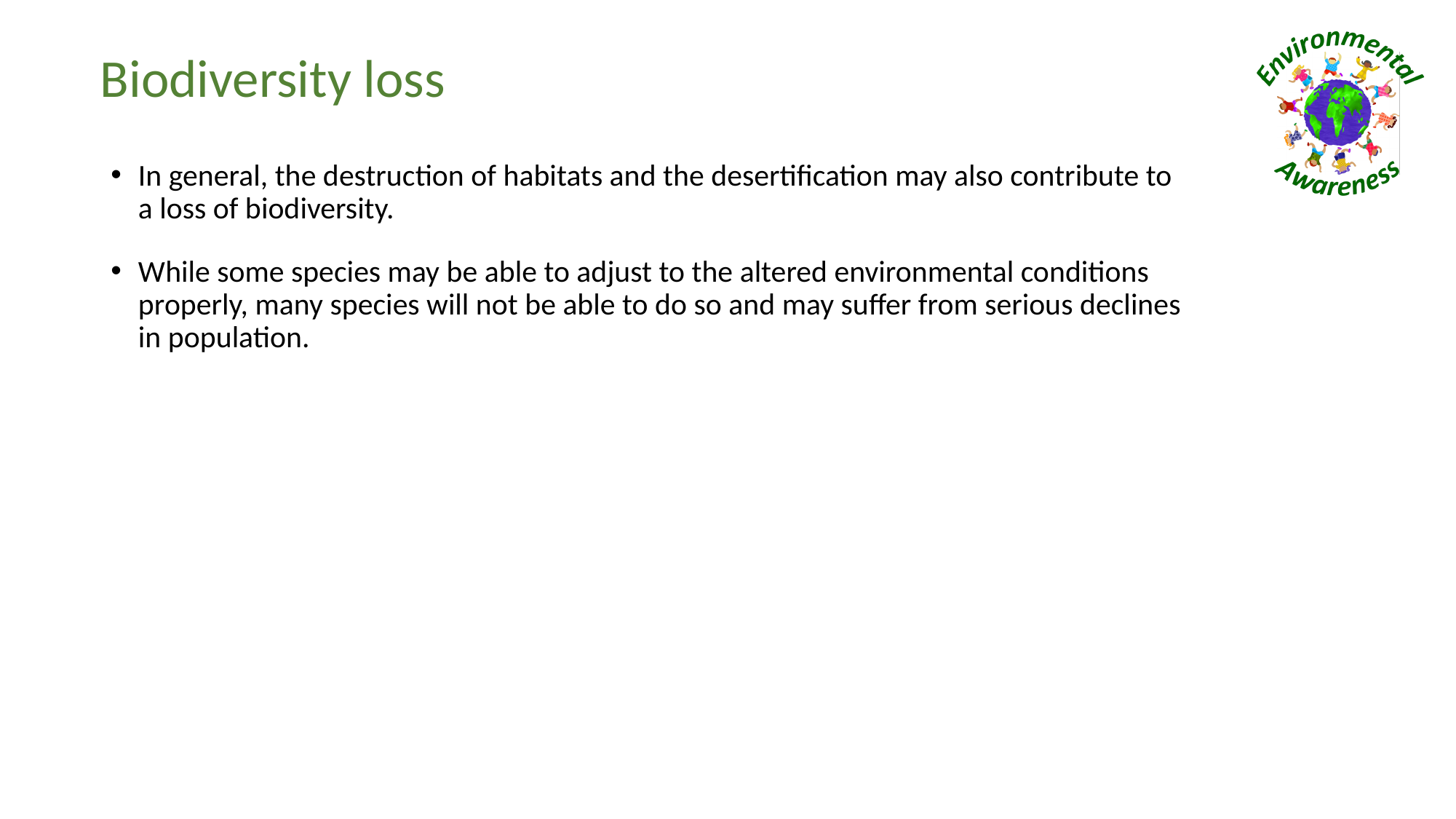

# Biodiversity loss
In general, the destruction of habitats and the desertification may also contribute to a loss of biodiversity.
While some species may be able to adjust to the altered environmental conditions properly, many species will not be able to do so and may suffer from serious declines in population.